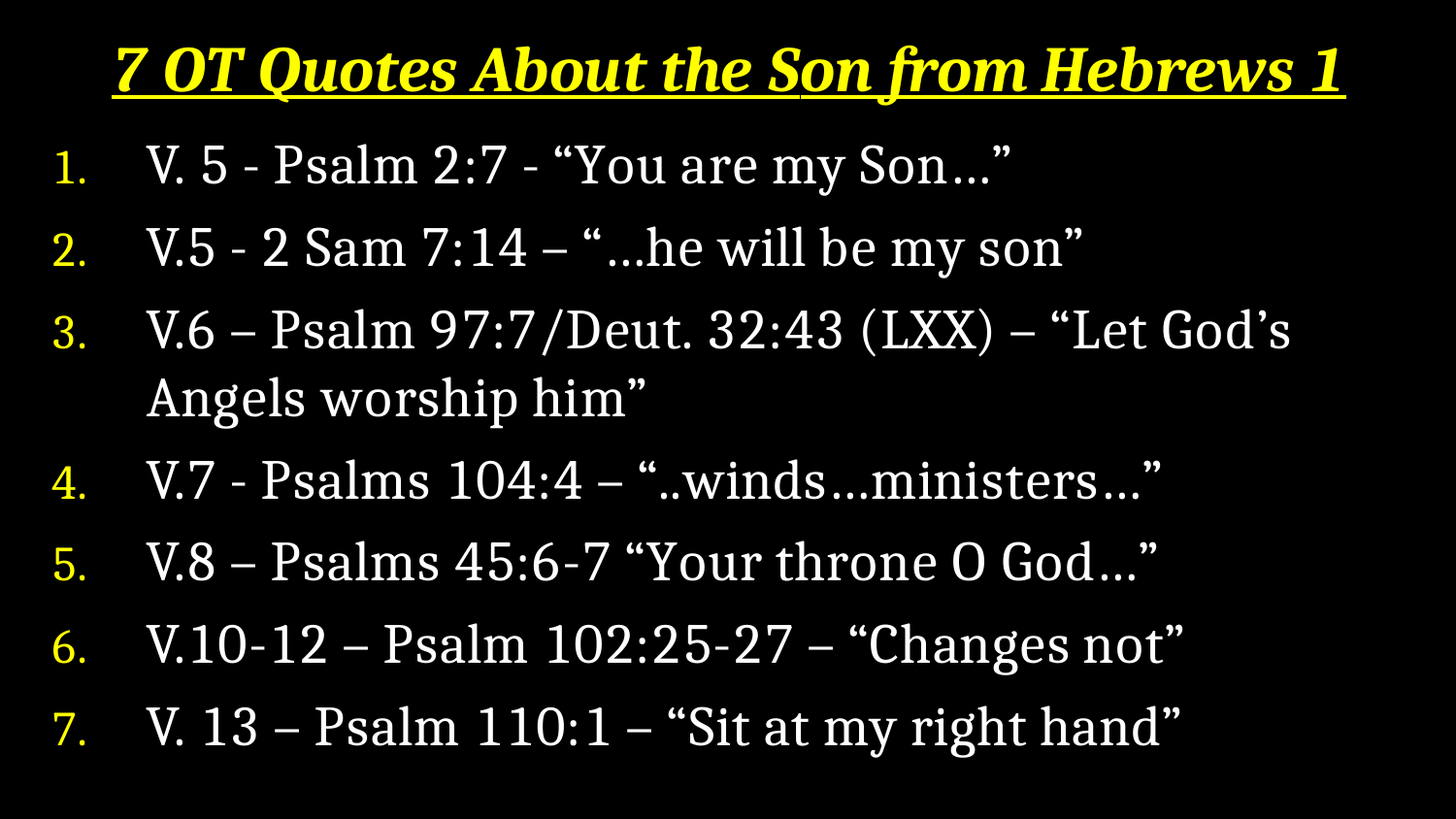

# 7 OT Quotes About the Son from Hebrews 1
V. 5 - Psalm 2:7 - “You are my Son…”
V.5 - 2 Sam 7:14 – “…he will be my son”
V.6 – Psalm 97:7/Deut. 32:43 (LXX) – “Let God’s Angels worship him”
V.7 - Psalms 104:4 – “..winds…ministers…”
V.8 – Psalms 45:6-7 “Your throne O God…”
V.10-12 – Psalm 102:25-27 – “Changes not”
V. 13 – Psalm 110:1 – “Sit at my right hand”